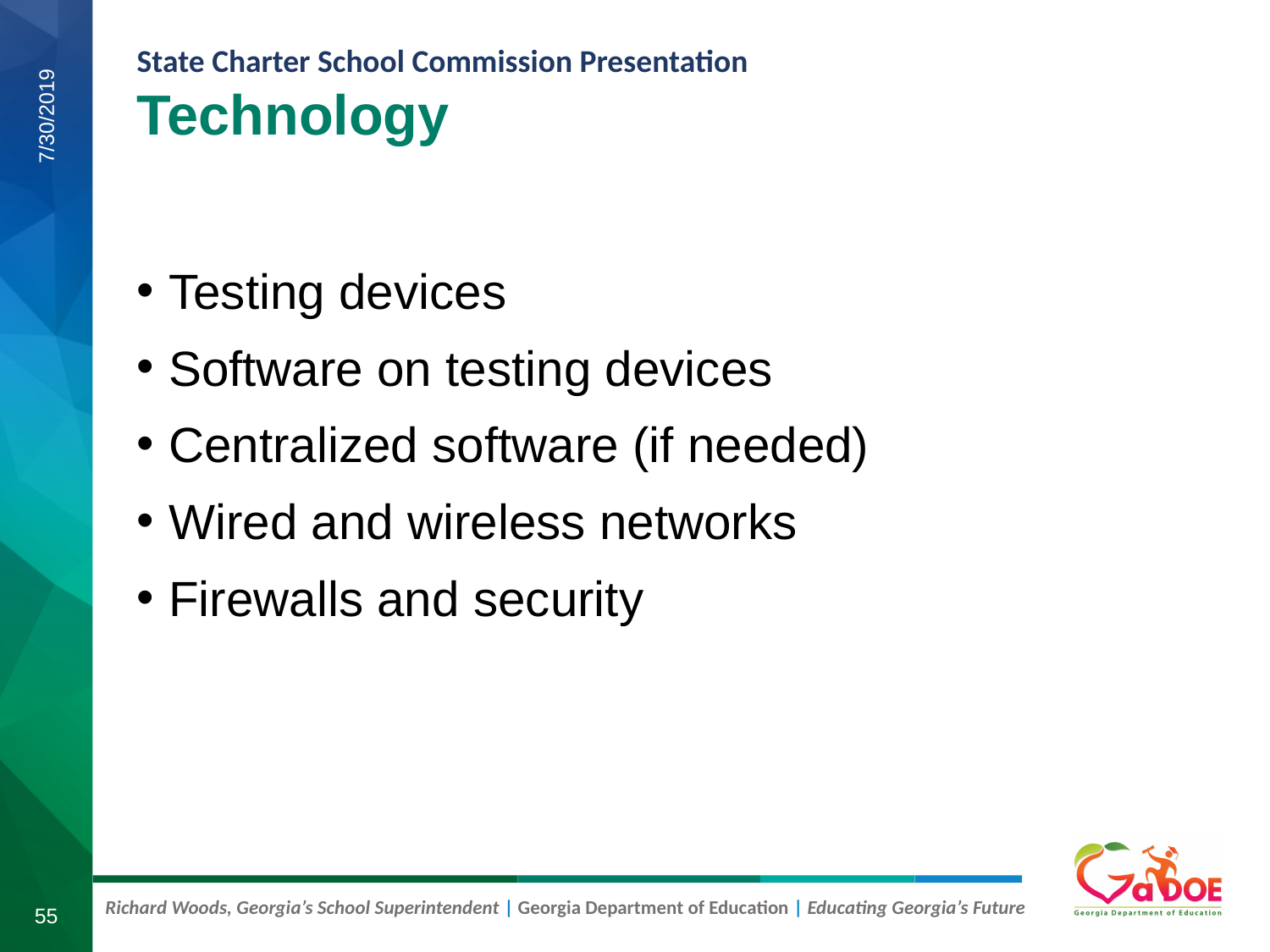

Technology

7/30/2019
Testing devices
Software on testing devices
Centralized software (if needed)
Wired and wireless networks
Firewalls and security

55